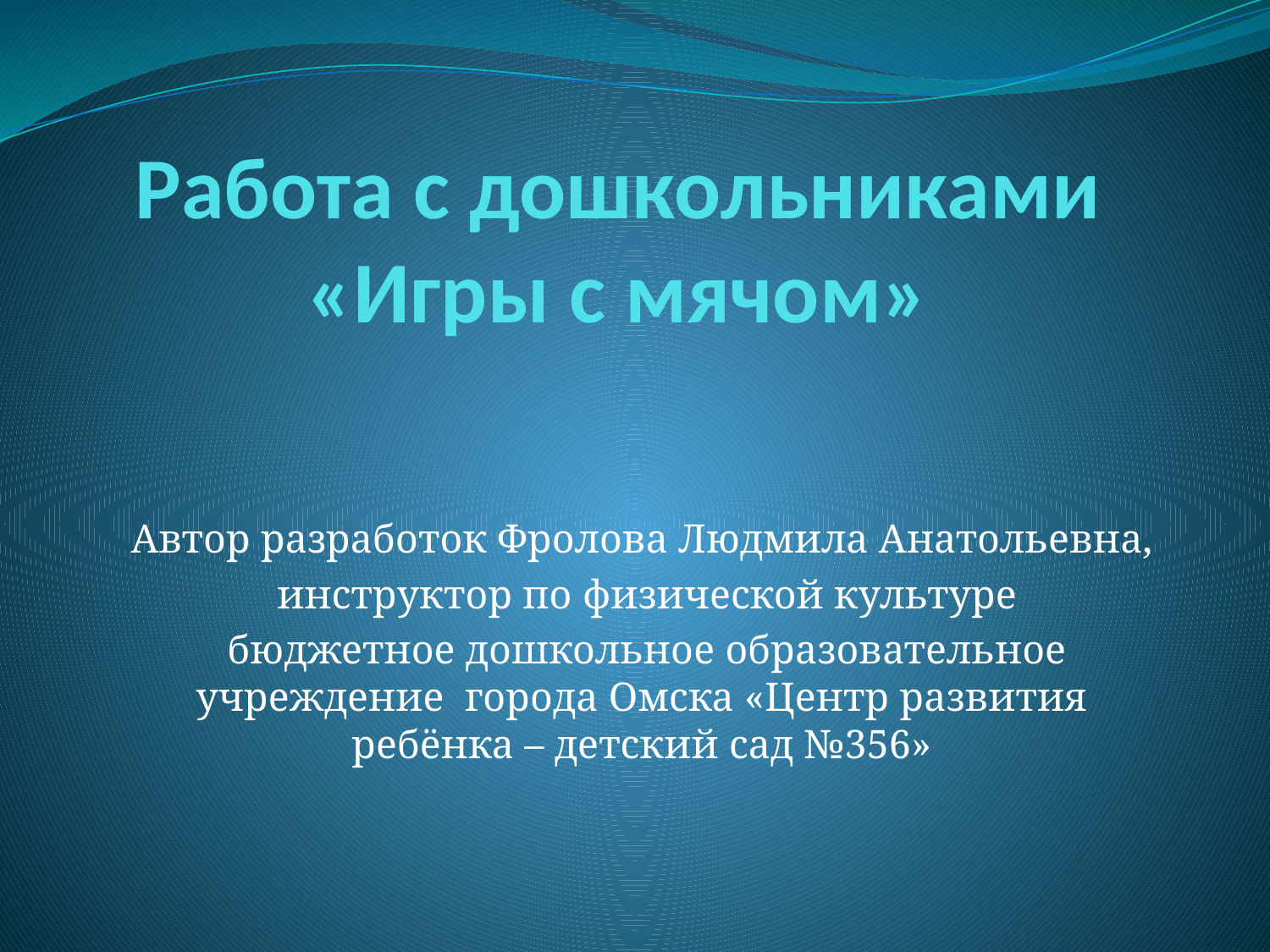

# Работа с дошкольниками «Игры с мячом»
Автор разработок Фролова Людмила Анатольевна,
 инструктор по физической культуре
 бюджетное дошкольное образовательное учреждение  города Омска «Центр развития ребёнка – детский сад №356»